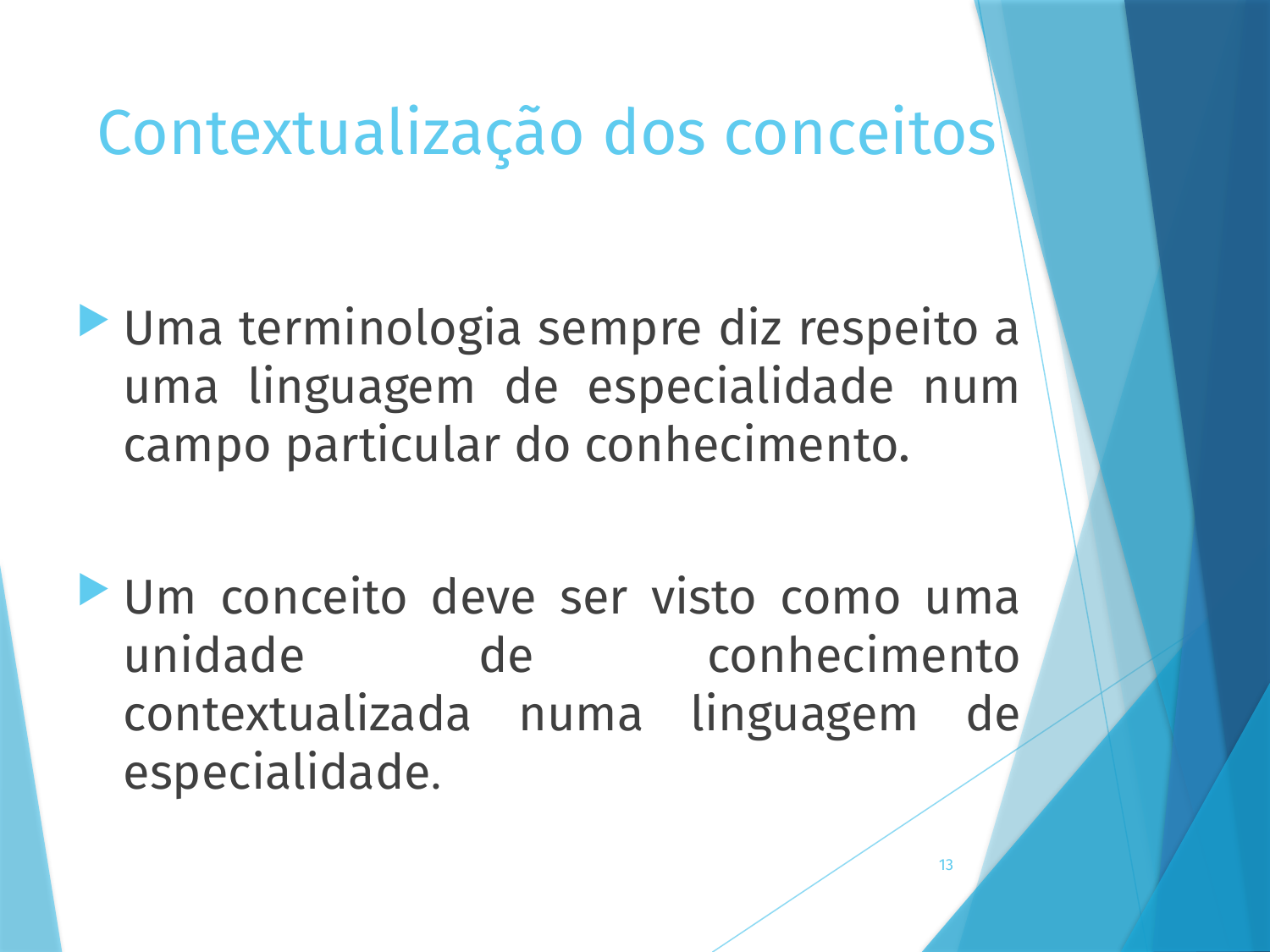

# Contextualização dos conceitos

Uma terminologia sempre diz respeito a uma linguagem de especialidade num campo particular do conhecimento.

Um conceito deve ser visto como uma unidade de conhecimento contextualizada numa linguagem de especialidade.
13